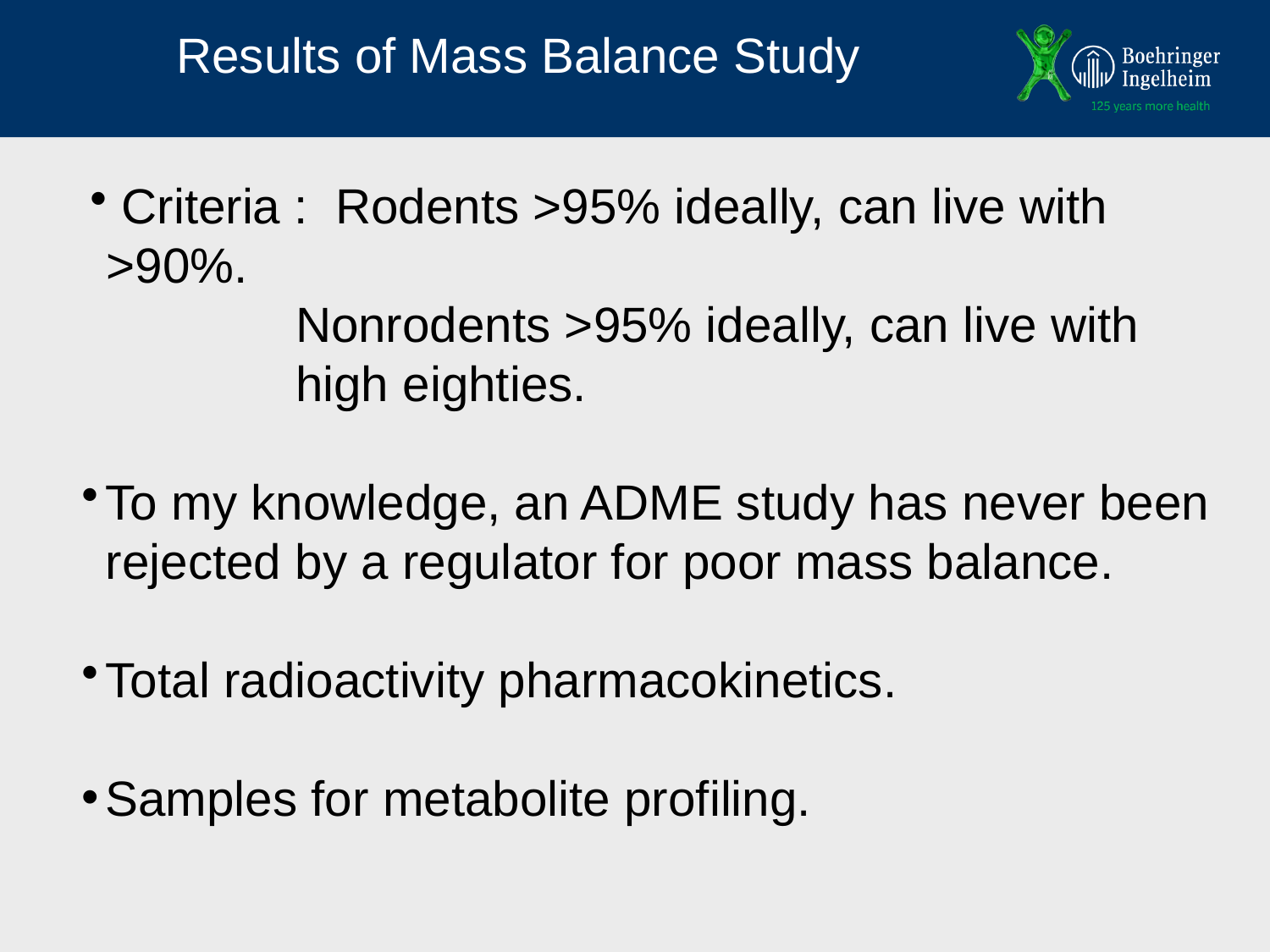

# Results of Mass Balance Study
 Criteria :  Rodents >95% ideally, can live with >90%.
	Nonrodents >95% ideally, can live with high eighties.

To my knowledge, an ADME study has never been rejected by a regulator for poor mass balance.

Total radioactivity pharmacokinetics.

Samples for metabolite profiling.